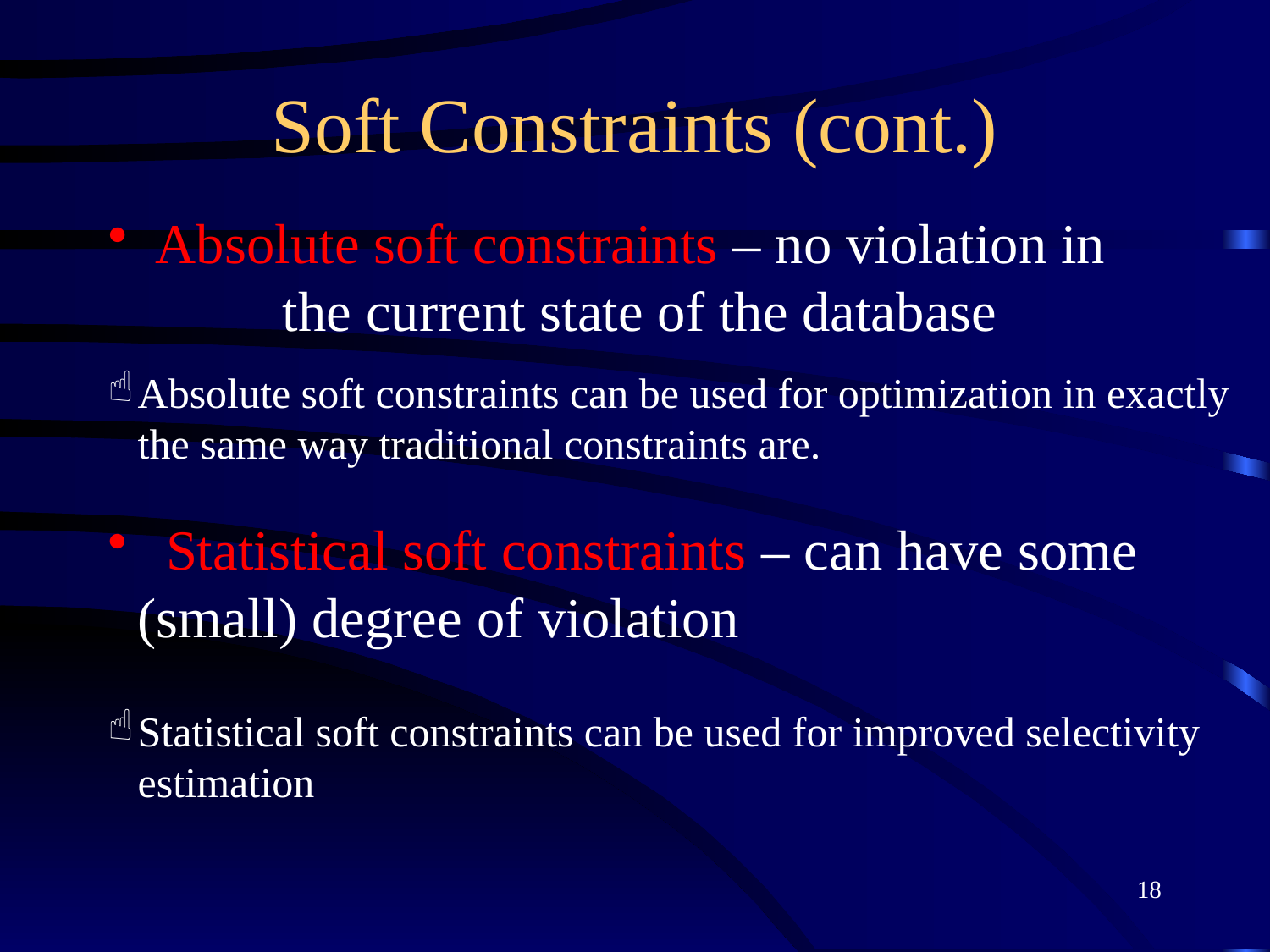

# Soft Constraints (cont.)
Absolute soft constraints – no violation in 	the current state of the database
Absolute soft constraints can be used for optimization in exactly the same way traditional constraints are.
  Statistical soft constraints – can have some 	(small) degree of violation
Statistical soft constraints can be used for improved selectivity estimation
18